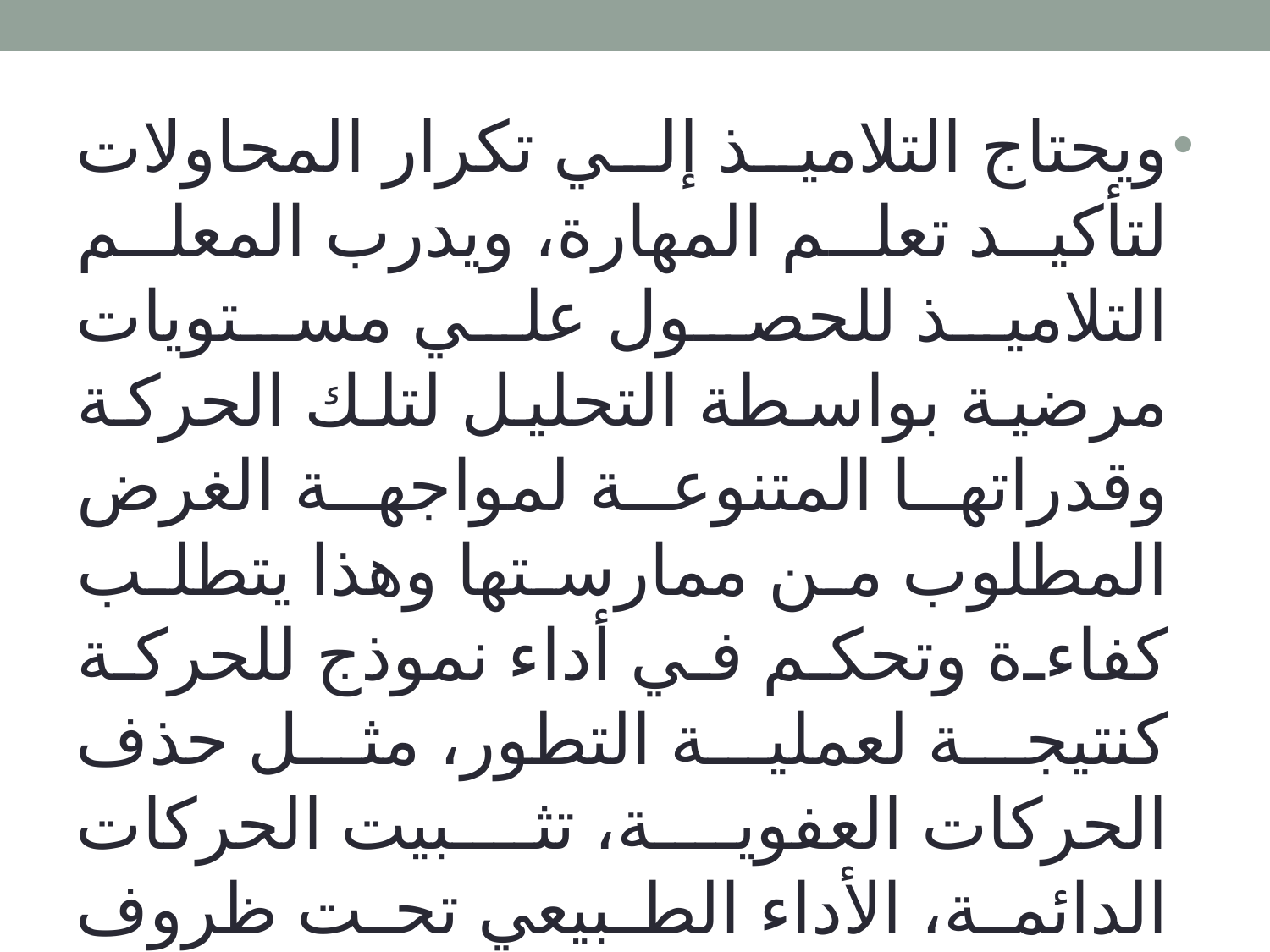

ويحتاج التلاميذ إلي تكرار المحاولات لتأكيد تعلم المهارة، ويدرب المعلم التلاميذ للحصول علي مستويات مرضية بواسطة التحليل لتلك الحركة وقدراتها المتنوعة لمواجهة الغرض المطلوب من ممارستها وهذا يتطلب كفاءة وتحكم في أداء نموذج للحركة كنتيجة لعملية التطور، مثل حذف الحركات العفوية، تثبيت الحركات الدائمة، الأداء الطبيعي تحت ظروف صعبة.